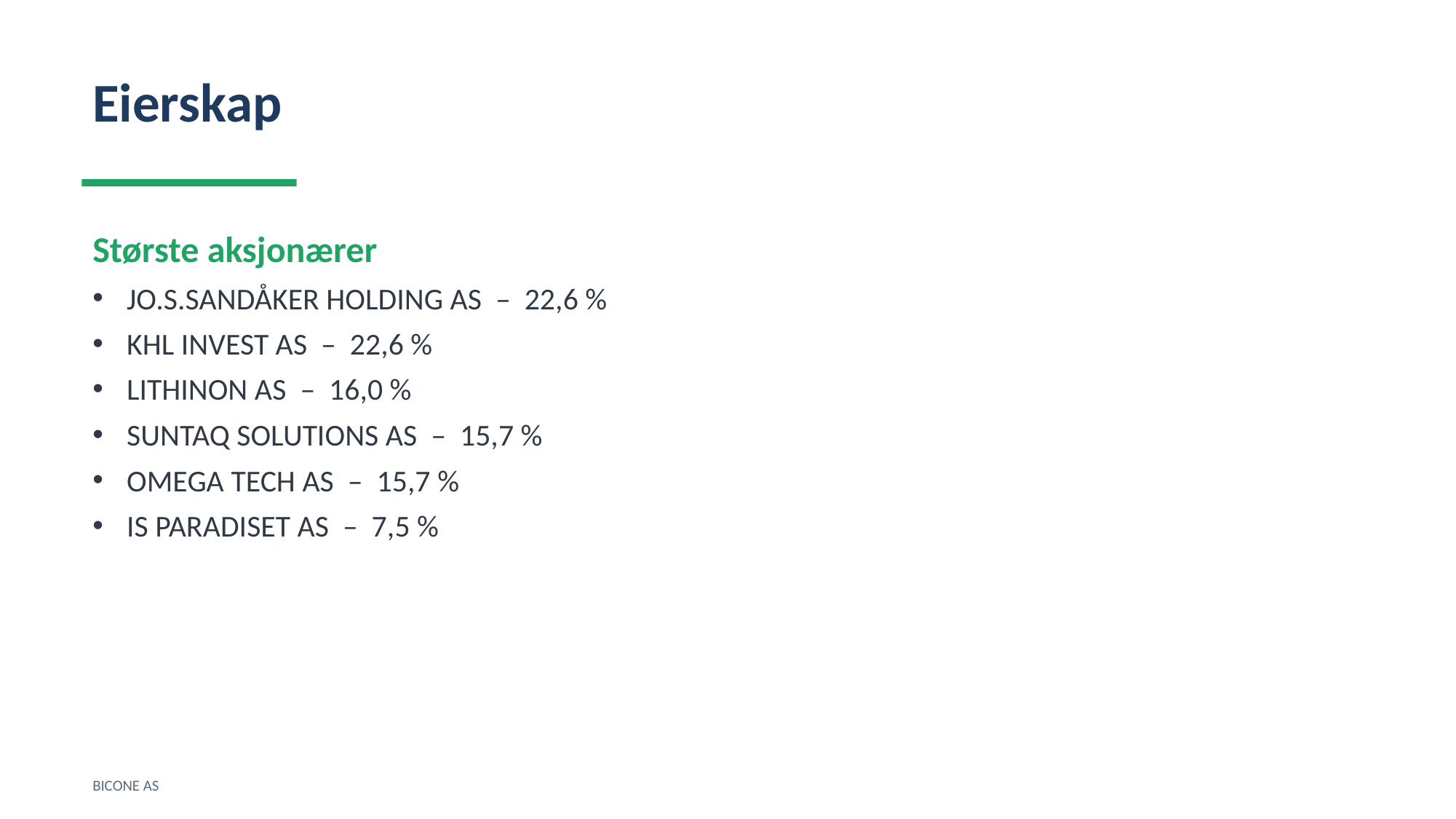

Eierskap

Største aksjonærer
JO.S.SANDÅKER HOLDING AS  –  22,6 %
KHL INVEST AS  –  22,6 %
LITHINON AS  –  16,0 %
SUNTAQ SOLUTIONS AS  –  15,7 %
OMEGA TECH AS  –  15,7 %
IS PARADISET AS  –  7,5 %
BICONE AS